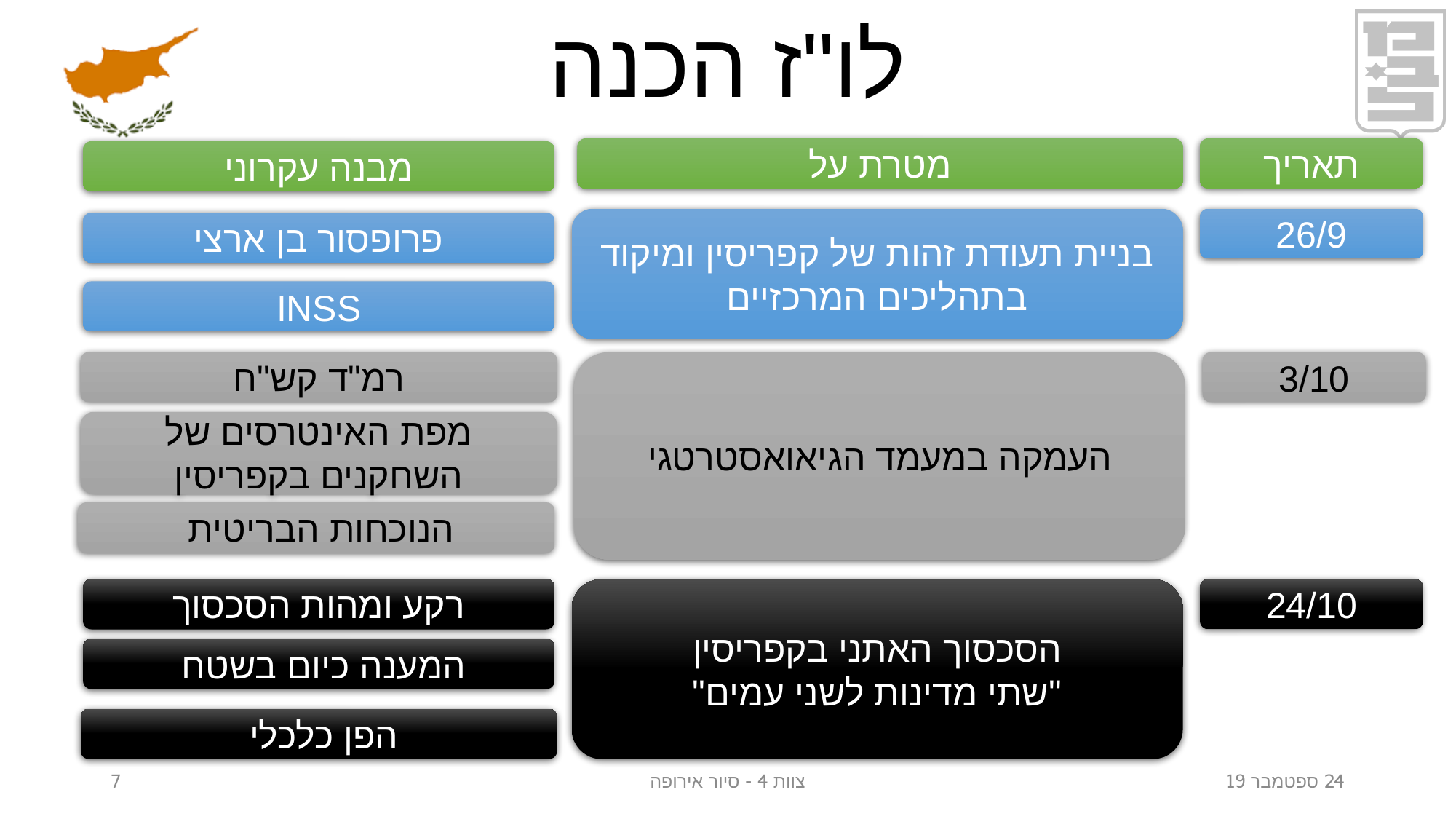

# לו"ז הכנה
מטרת על
תאריך
מבנה עקרוני
26/9
בניית תעודת זהות של קפריסין ומיקוד בתהליכים המרכזיים
פרופסור בן ארצי
INSS
רמ"ד קש"ח
העמקה במעמד הגיאואסטרטגי
3/10
מפת האינטרסים של השחקנים בקפריסין
הנוכחות הבריטית
רקע ומהות הסכסוך
הסכסוך האתני בקפריסין
"שתי מדינות לשני עמים"
24/10
המענה כיום בשטח
הפן כלכלי
7
צוות 4 - סיור אירופה
24 ספטמבר 19